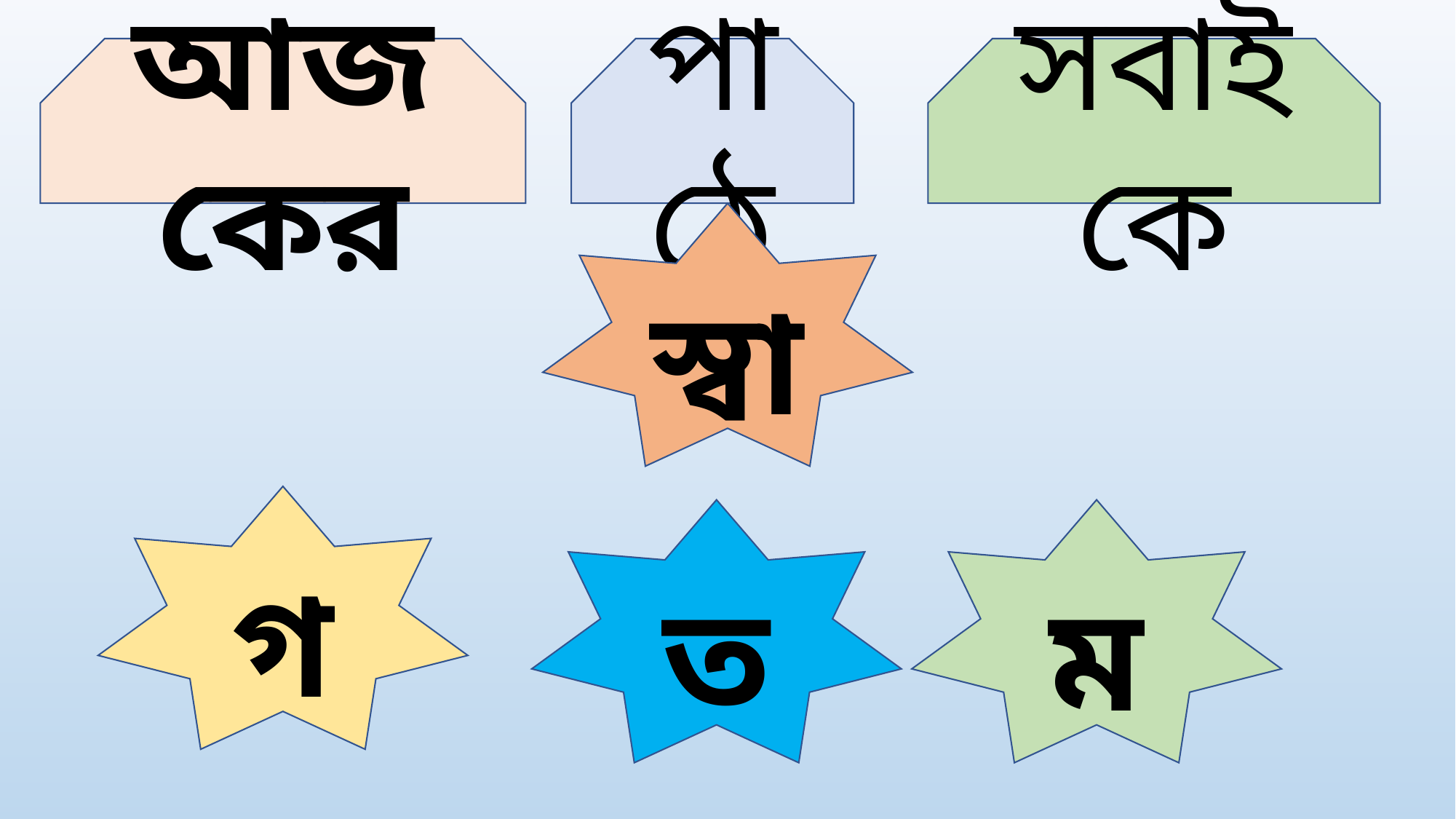

আজকের
পাঠে
সবাইকে
স্বা
গ
ত
ম